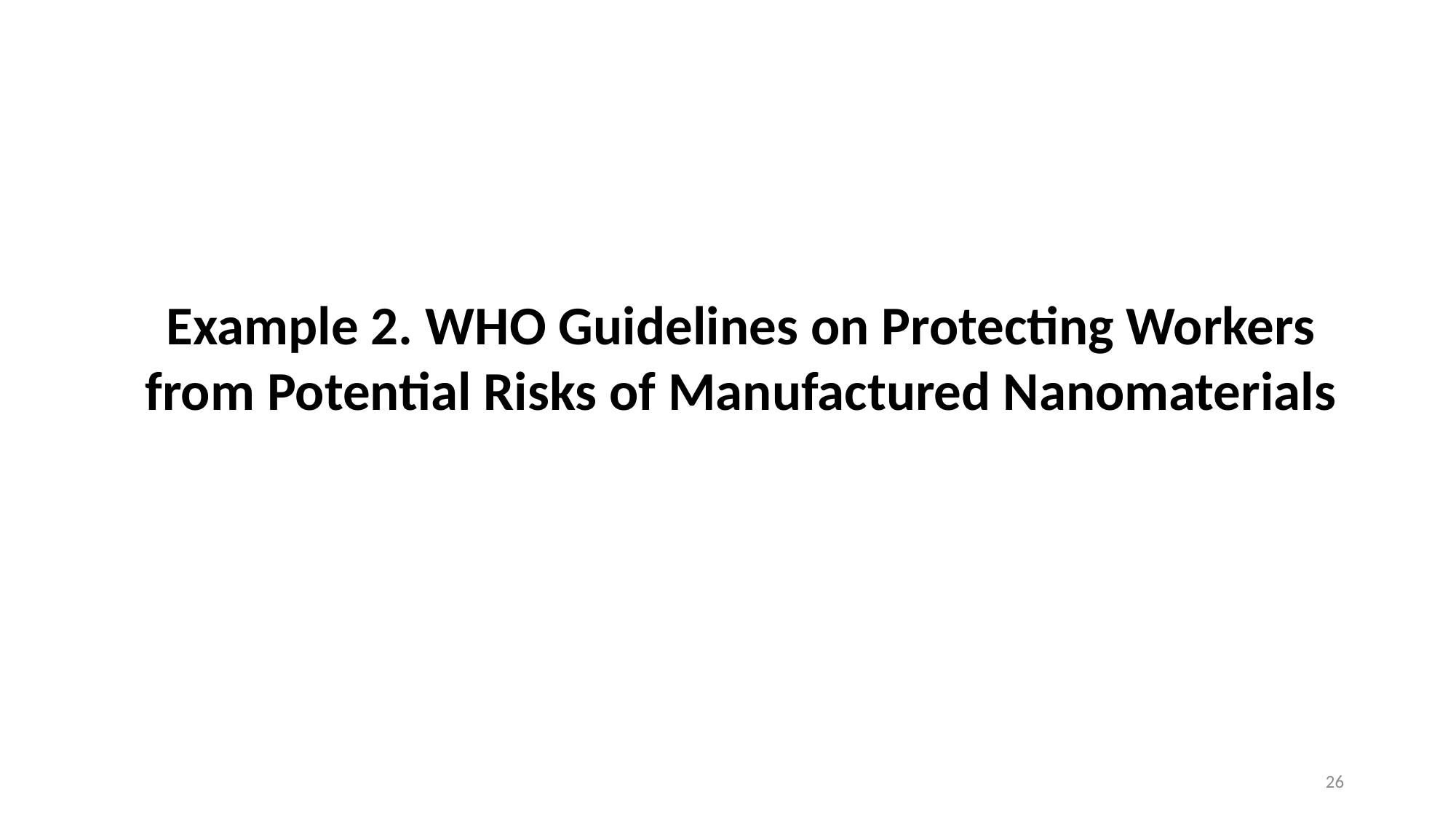

Example 2. WHO Guidelines on Protecting Workers from Potential Risks of Manufactured Nanomaterials
26